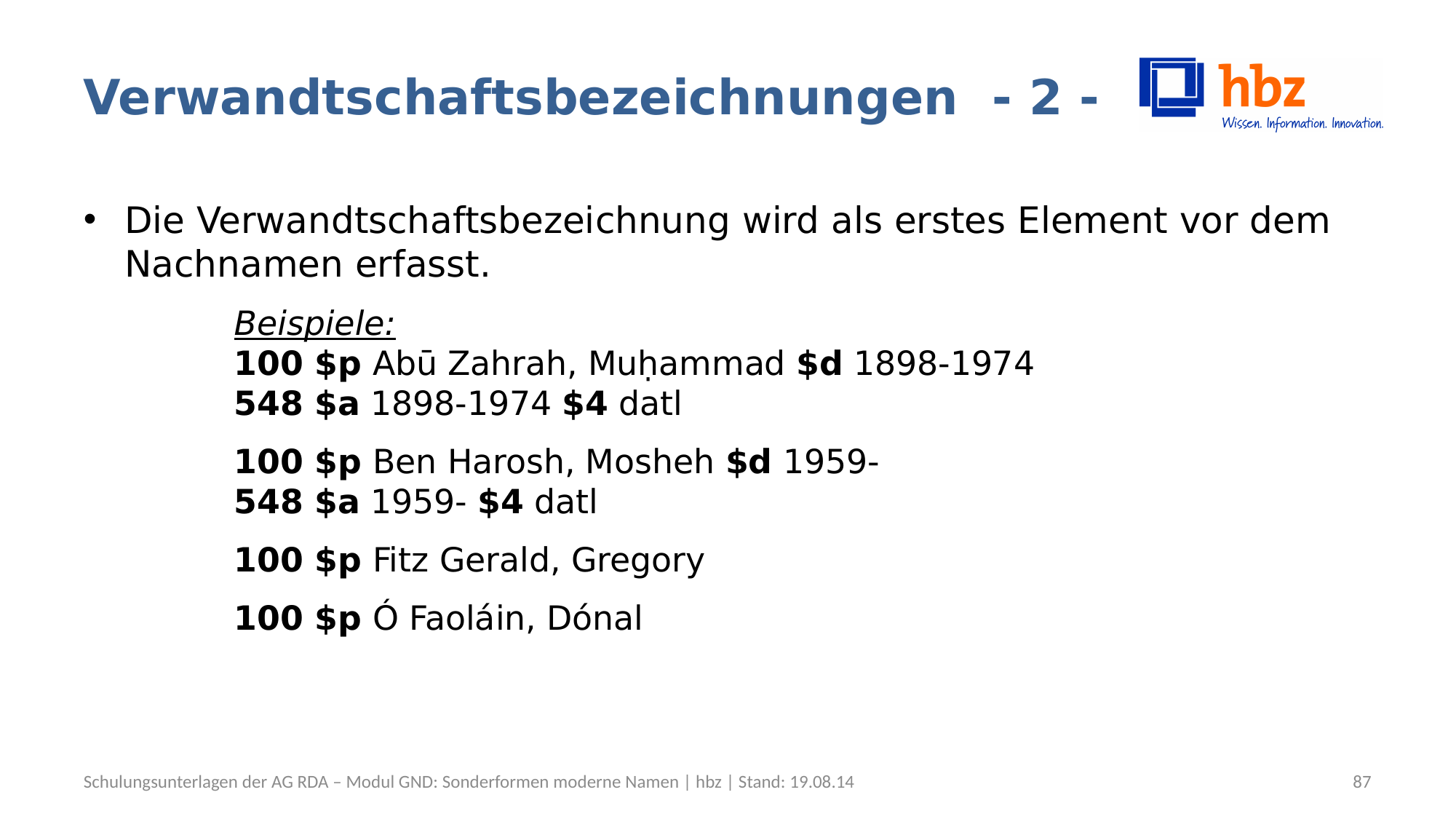

# Verwandtschaftsbezeichnungen  - 2 -
Die Verwandtschaftsbezeichnung wird als erstes Element vor dem Nachnamen erfasst.
Beispiele:
100 $p Abū Zahrah, Muḥammad $d 1898-1974
548 $a 1898-1974 $4 datl
100 $p Ben Harosh, Mosheh $d 1959-
548 $a 1959- $4 datl
100 $p Fitz Gerald, Gregory
100 $p Ó Faoláin, Dónal
Schulungsunterlagen der AG RDA – Modul GND: Sonderformen moderne Namen | hbz | Stand: 19.08.14
87